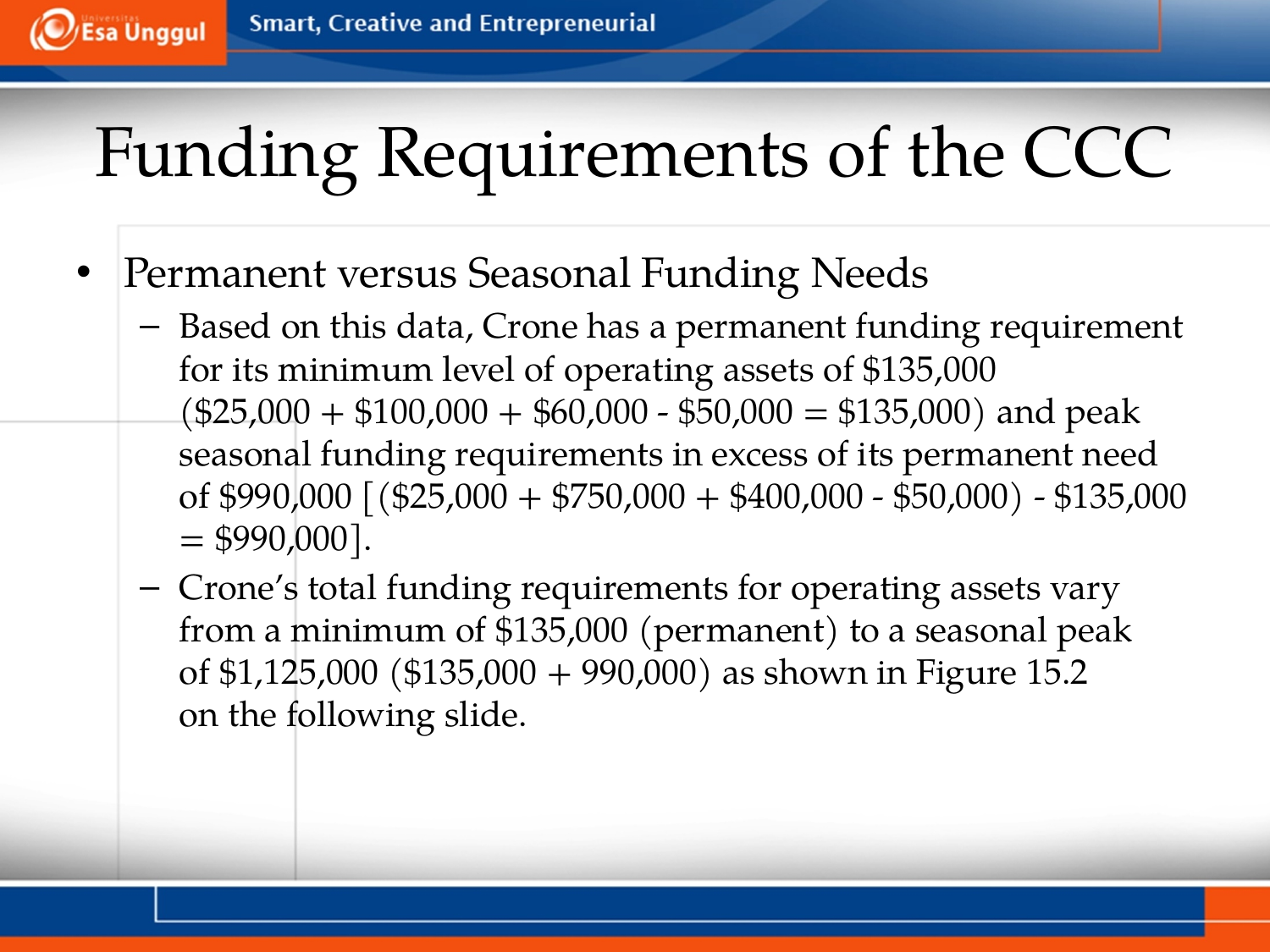

# Funding Requirements of the CCC
Permanent versus Seasonal Funding Needs
Based on this data, Crone has a permanent funding requirement for its minimum level of operating assets of $135,000
($25,000 + $100,000 + $60,000 - $50,000 = $135,000) and peak seasonal funding requirements in excess of its permanent need of $990,000 [($25,000 + $750,000 + $400,000 - $50,000) - $135,000 = $990,000].
Crone’s total funding requirements for operating assets vary
from a minimum of $135,000 (permanent) to a seasonal peak
of $1,125,000 ($135,000 + 990,000) as shown in Figure 15.2
on the following slide.